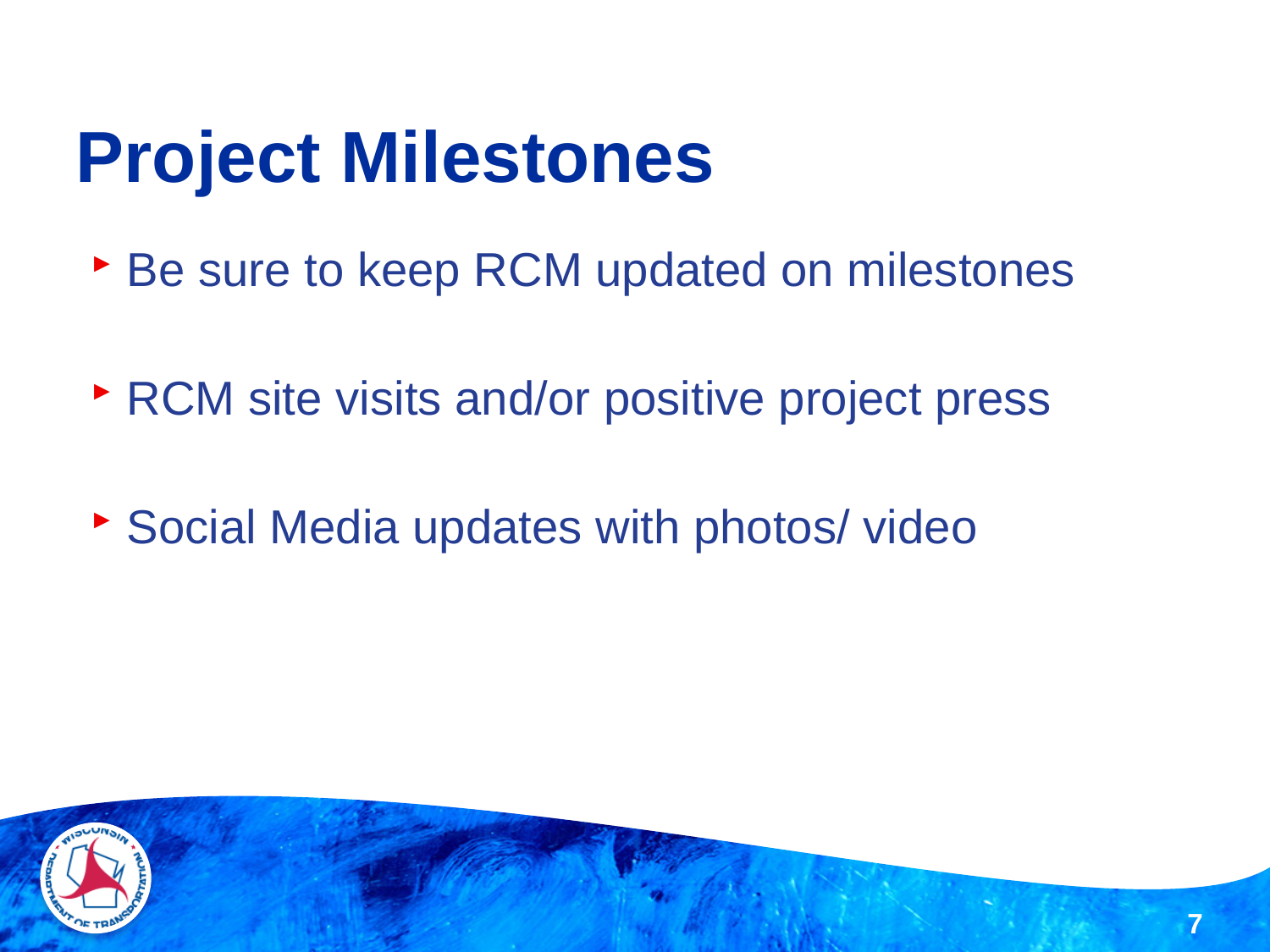

# Project Milestones
Be sure to keep RCM updated on milestones

RCM site visits and/or positive project press

Social Media updates with photos/ video

7